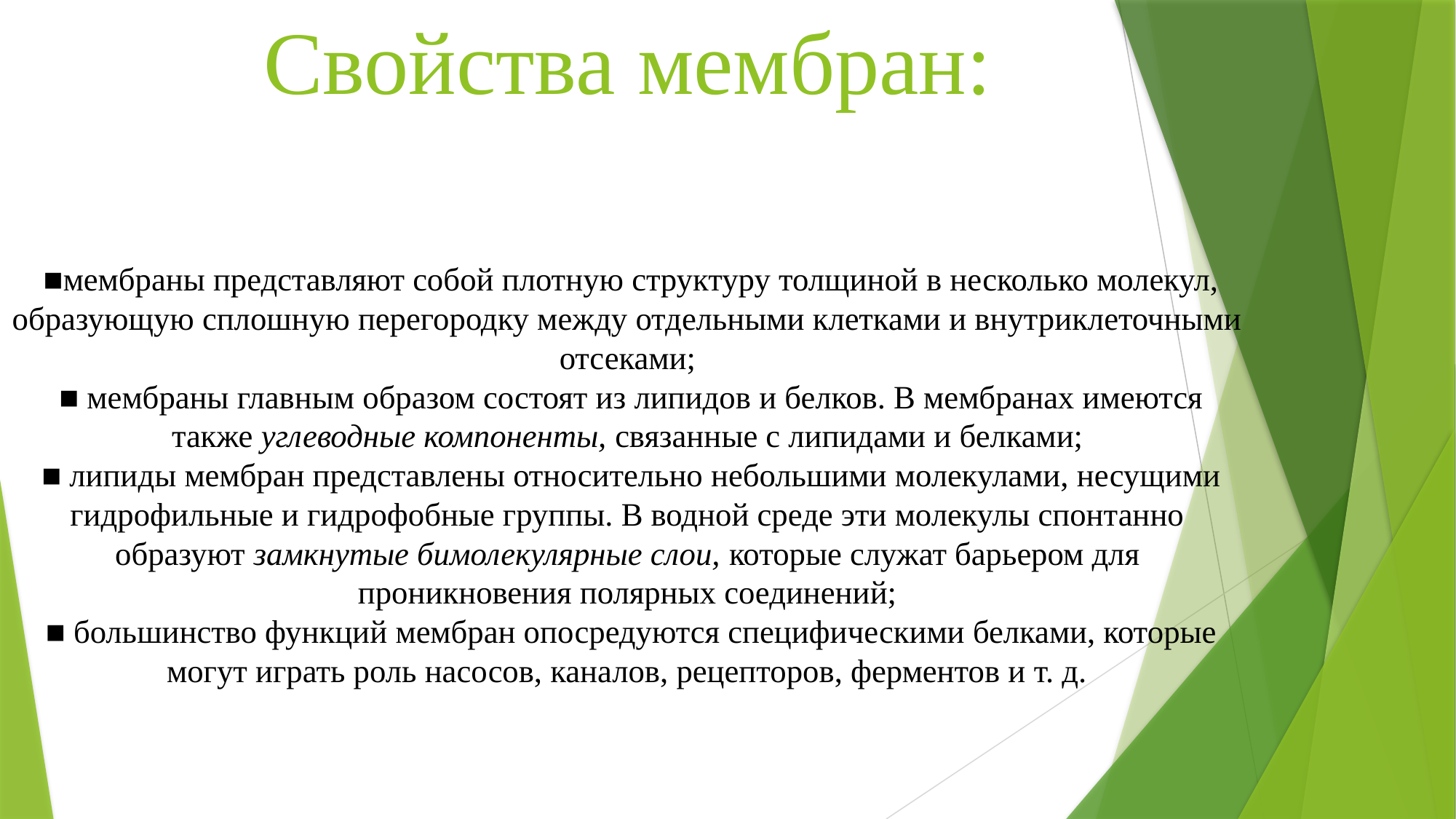

# Свойства мембран: ■мембраны представляют собой плотную структуру толщиной в несколько молекул, образующую сплошную перегородку между отдельными клетками и внутриклеточными отсеками; ■ мембраны главным образом состоят из липидов и белков. В мембранах имеются также углеводные компоненты, связанные с липидами и белками; ■ липиды мембран представлены относительно небольшими молекулами, несущими гидрофильные и гидрофобные группы. В водной среде эти молекулы спонтанно образуют замкнутые бимолекулярные слои, которые служат барьером для проникновения полярных соединений; ■ большинство функций мембран опосредуются специфическими белками, которые могут играть роль насосов, каналов, рецепторов, ферментов и т. д.